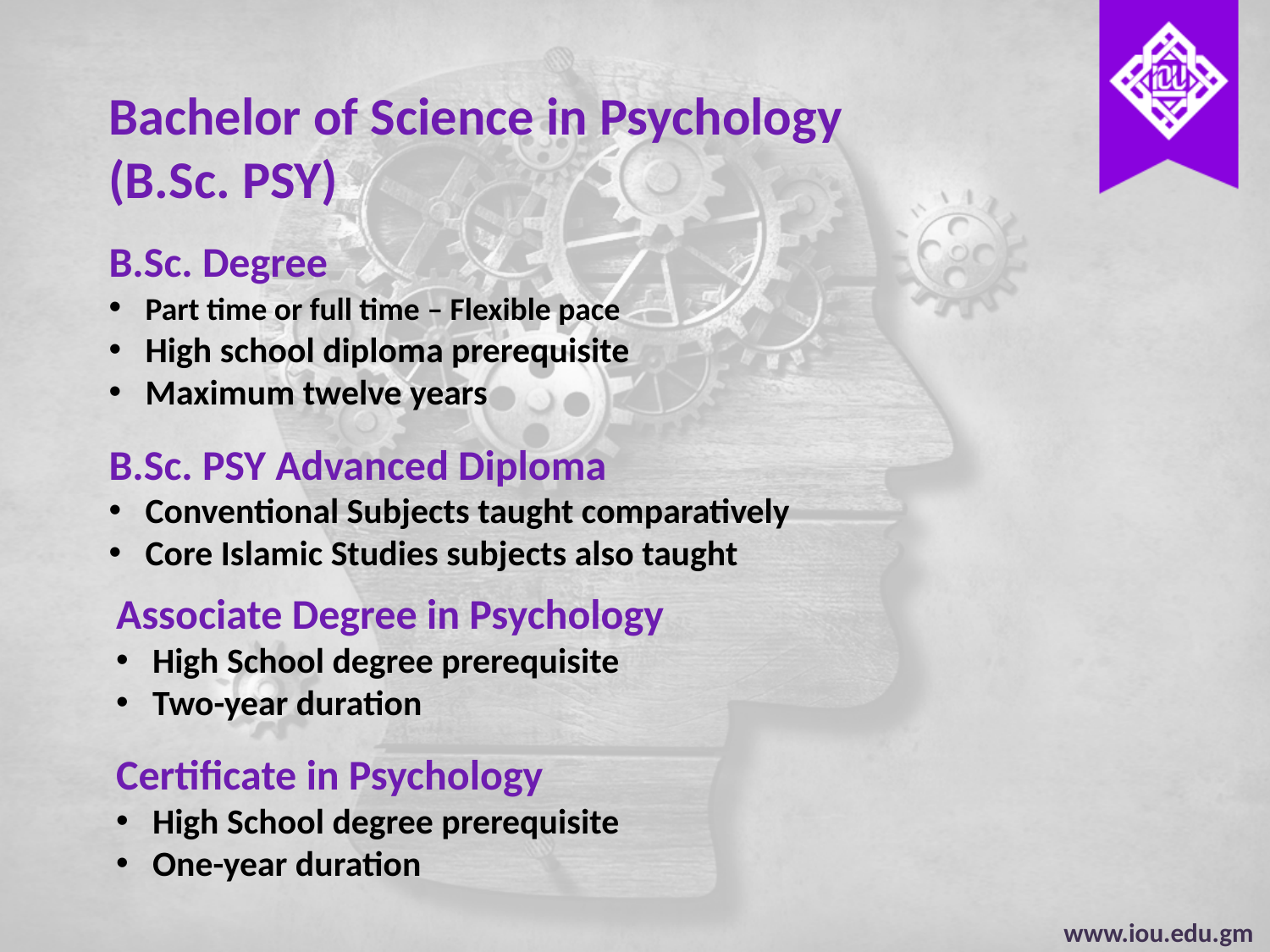

Bachelor of Science in Psychology
(B.Sc. PSY)
B.Sc. Degree
   Part time or full time – Flexible pace
   High school diploma prerequisite
   Maximum twelve years
B.Sc. PSY Advanced Diploma
   Conventional Subjects taught comparatively
   Core Islamic Studies subjects also taught
Associate Degree in Psychology
   High School degree prerequisite
   Two-year duration
Certificate in Psychology
   High School degree prerequisite
   One-year duration
www.iou.edu.gm